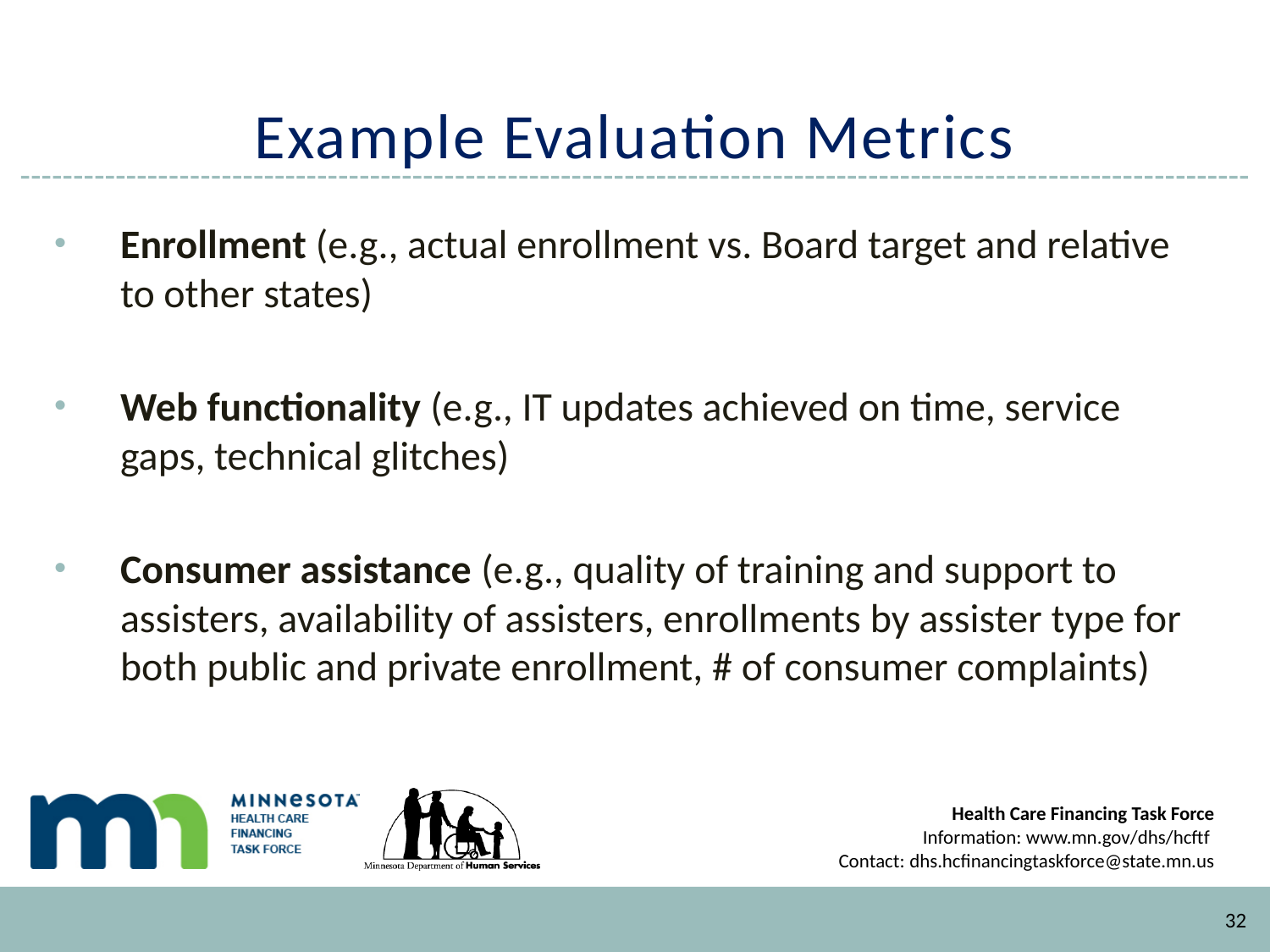

# Example Evaluation Metrics
Enrollment (e.g., actual enrollment vs. Board target and relative to other states)

Web functionality (e.g., IT updates achieved on time, service gaps, technical glitches)

Consumer assistance (e.g., quality of training and support to assisters, availability of assisters, enrollments by assister type for both public and private enrollment, # of consumer complaints)

32